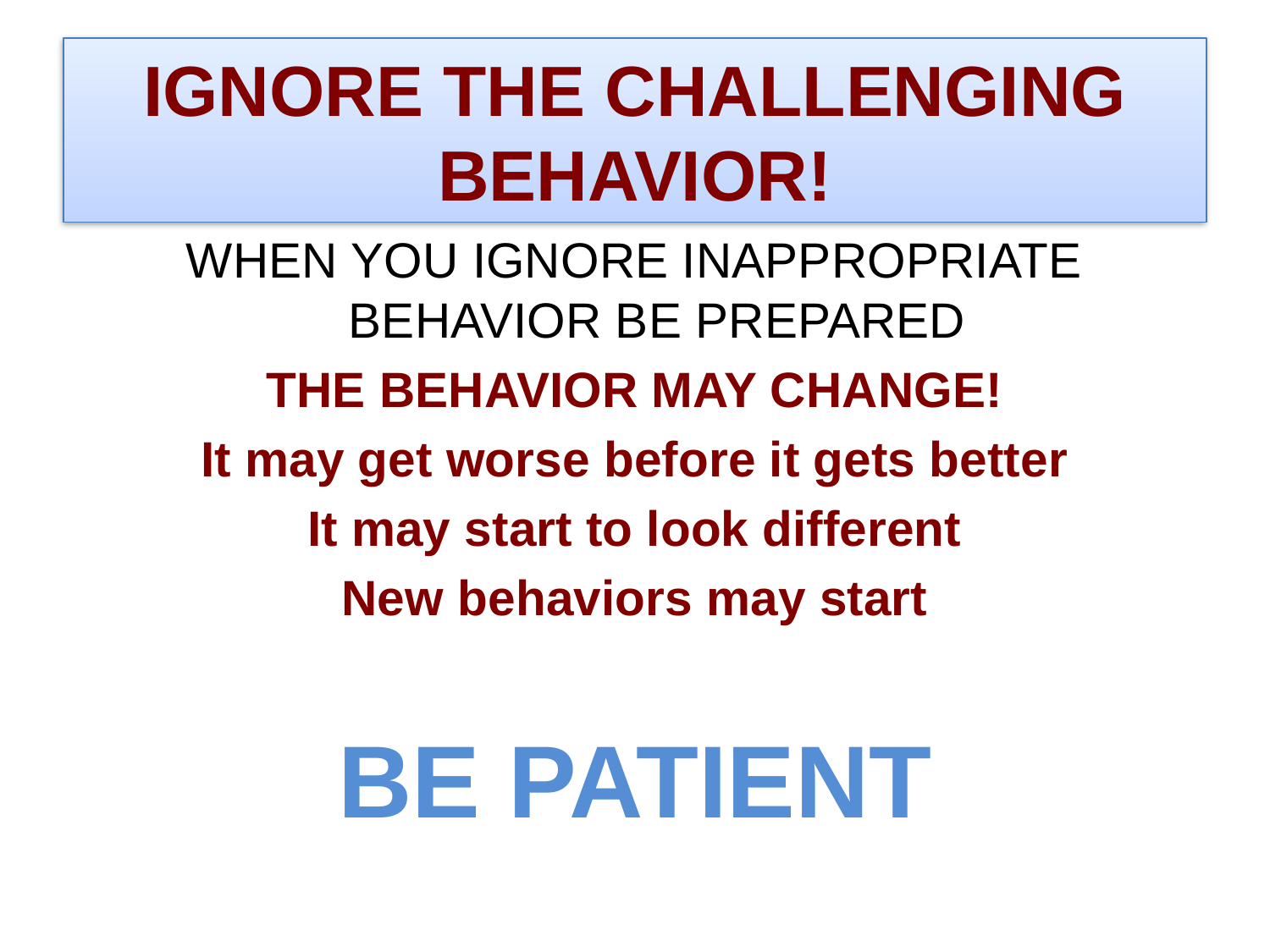

# IGNORE THE CHALLENGING BEHAVIOR!
WHEN YOU IGNORE INAPPROPRIATE BEHAVIOR BE PREPARED
THE BEHAVIOR MAY CHANGE!
It may get worse before it gets better
It may start to look different
New behaviors may start

BE PATIENT